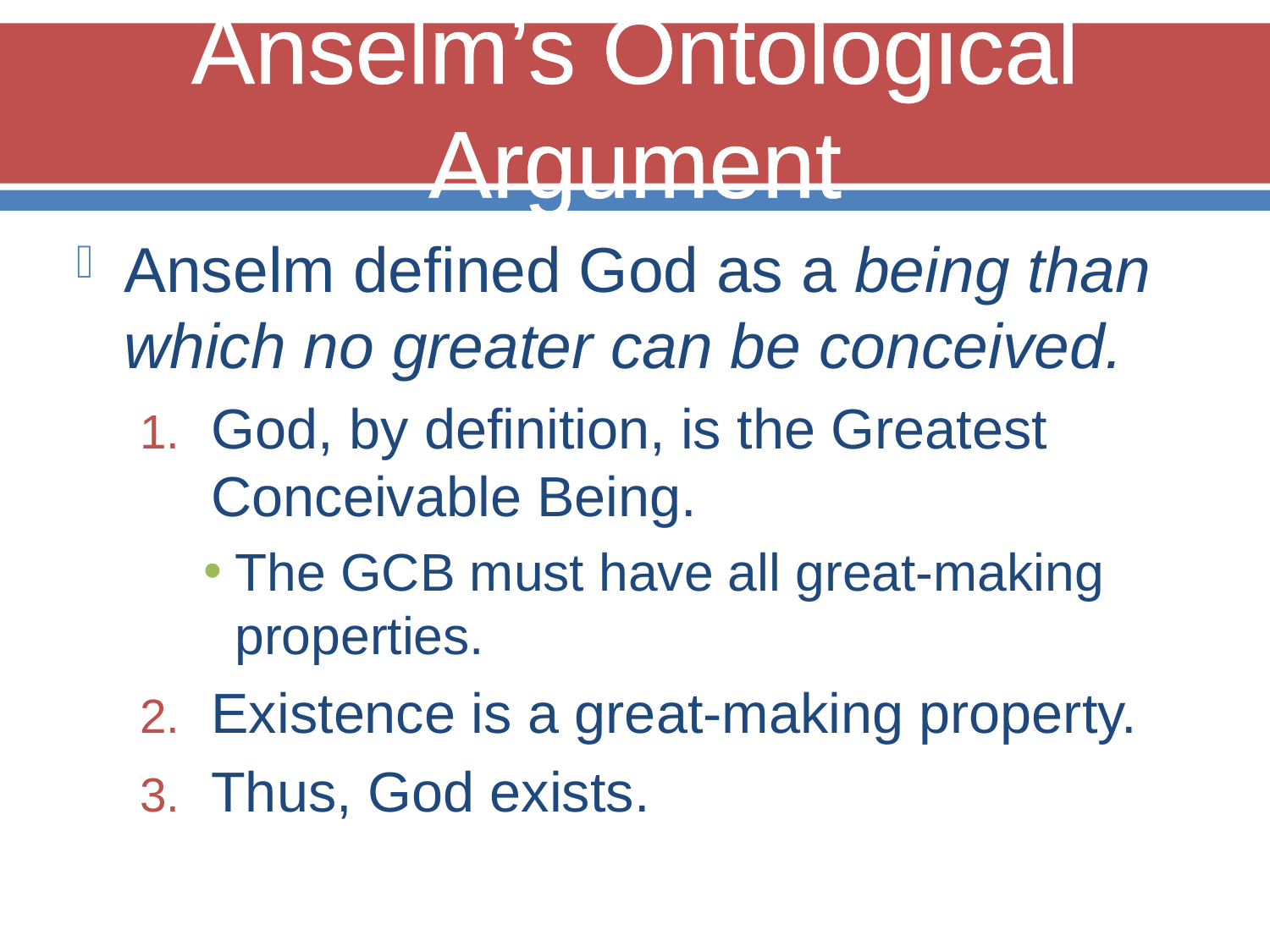

# Anselm’s Ontological Argument
Anselm defined God as a being than which no greater can be conceived.
God, by definition, is the Greatest Conceivable Being.
The GCB must have all great-making properties.
Existence is a great-making property.
Thus, God exists.